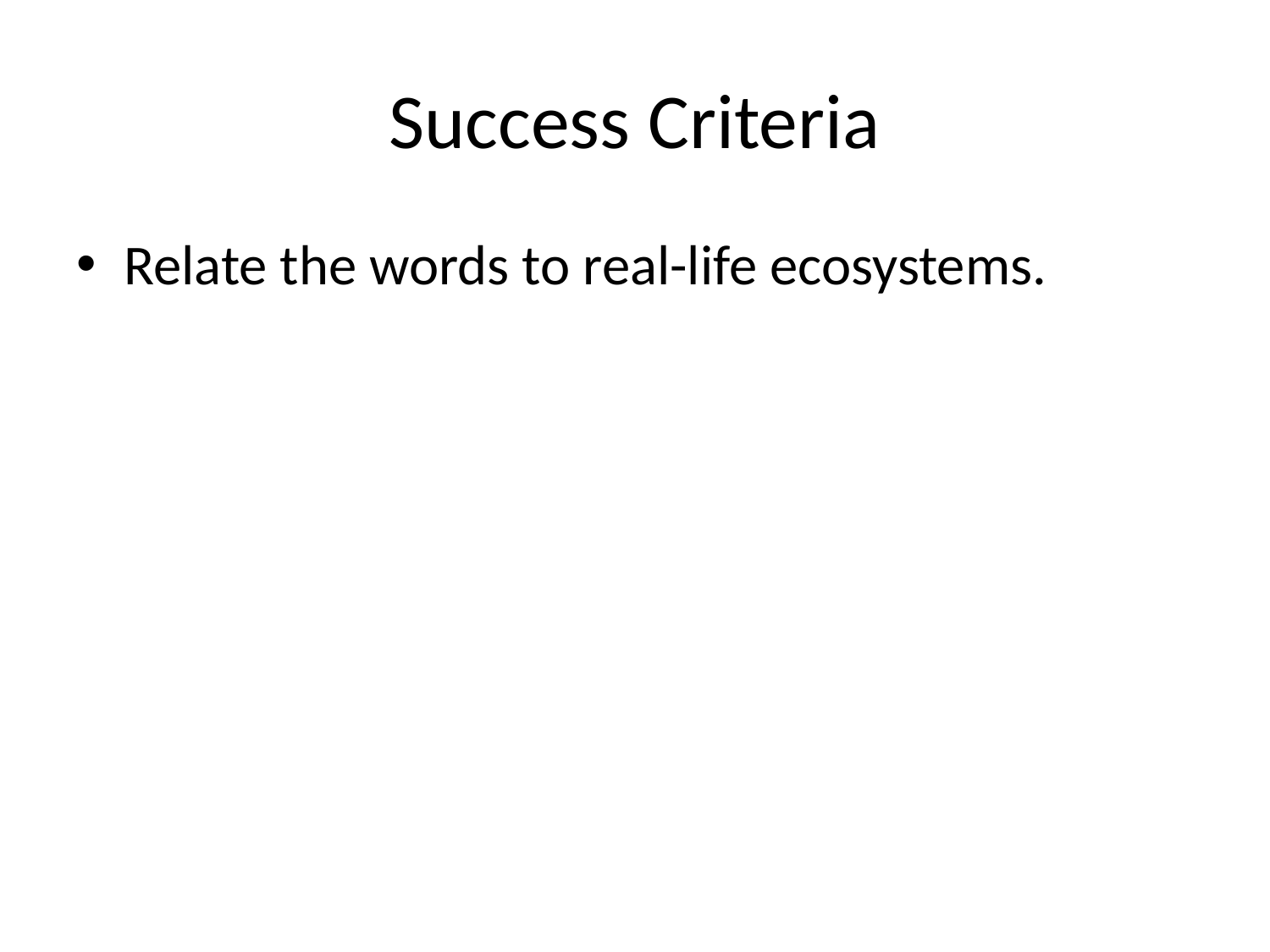

# Success Criteria
Relate the words to real-life ecosystems.